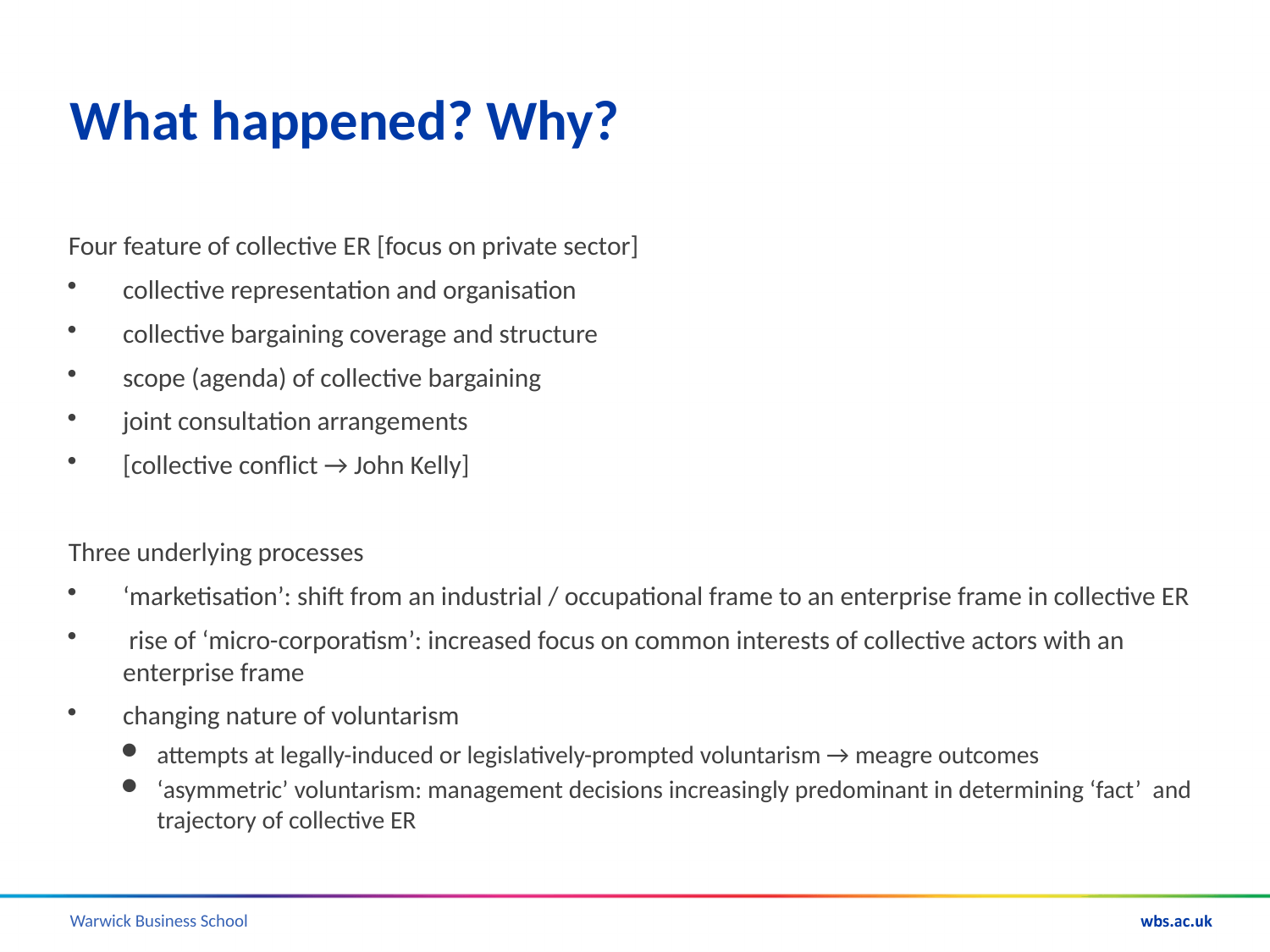

# What happened? Why?
Four feature of collective ER [focus on private sector]
collective representation and organisation
collective bargaining coverage and structure
scope (agenda) of collective bargaining
joint consultation arrangements
[collective conflict → John Kelly]

Three underlying processes
‘marketisation’: shift from an industrial / occupational frame to an enterprise frame in collective ER
 rise of ‘micro-corporatism’: increased focus on common interests of collective actors with an enterprise frame
changing nature of voluntarism
attempts at legally-induced or legislatively-prompted voluntarism → meagre outcomes
‘asymmetric’ voluntarism: management decisions increasingly predominant in determining ‘fact’  and trajectory of collective ER